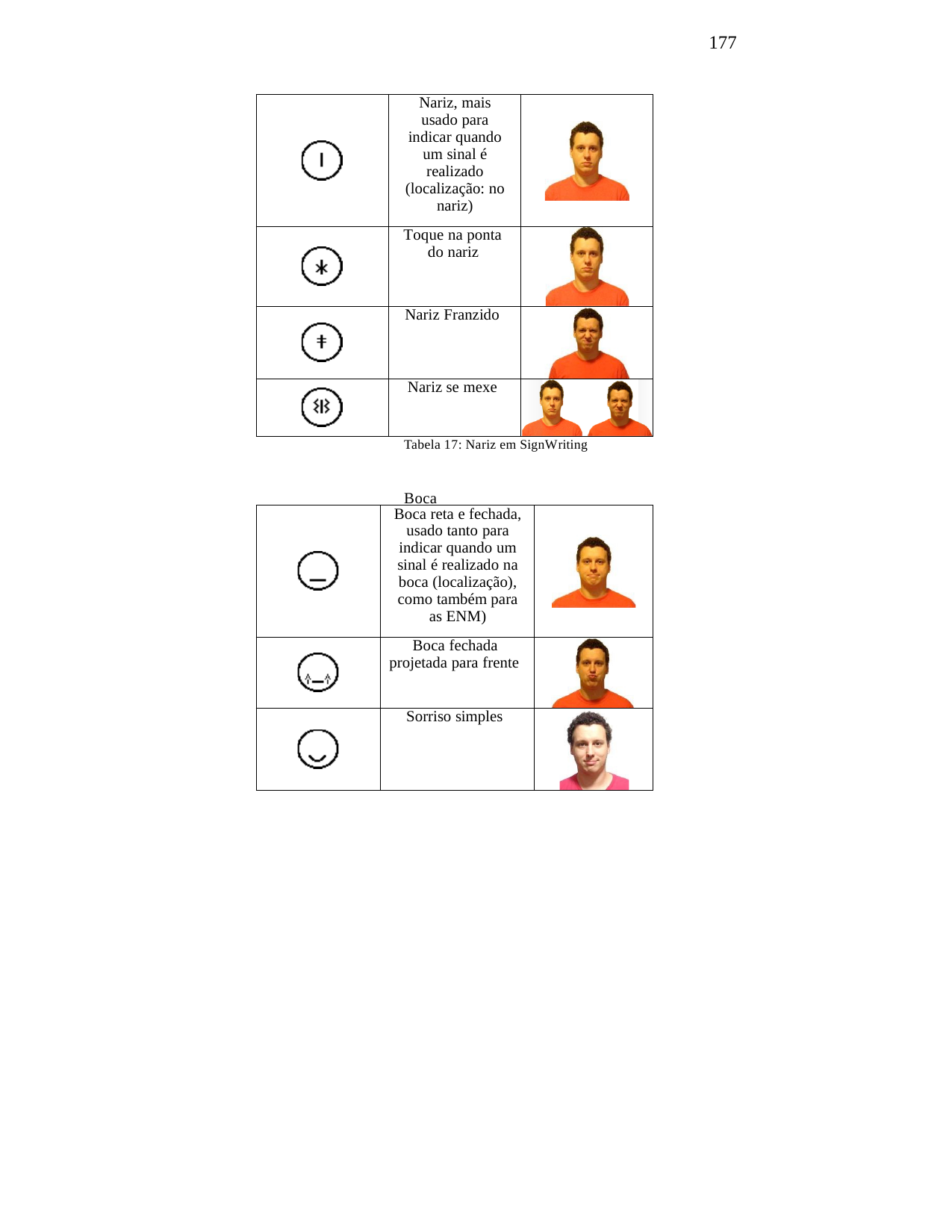

177
|  | Nariz, mais usado para indicar quando um sinal é realizado (localização: no nariz) |  |
| --- | --- | --- |
|  | Toque na ponta do nariz |  |
|  | Nariz Franzido |  |
|  | Nariz se mexe |  |

Tabela 17: Nariz em SignWriting

Boca
|  | Boca reta e fechada, usado tanto para indicar quando um sinal é realizado na boca (localização), como também para as ENM) |  |
| --- | --- | --- |
|  | Boca fechada projetada para frente |  |
|  | Sorriso simples |  |